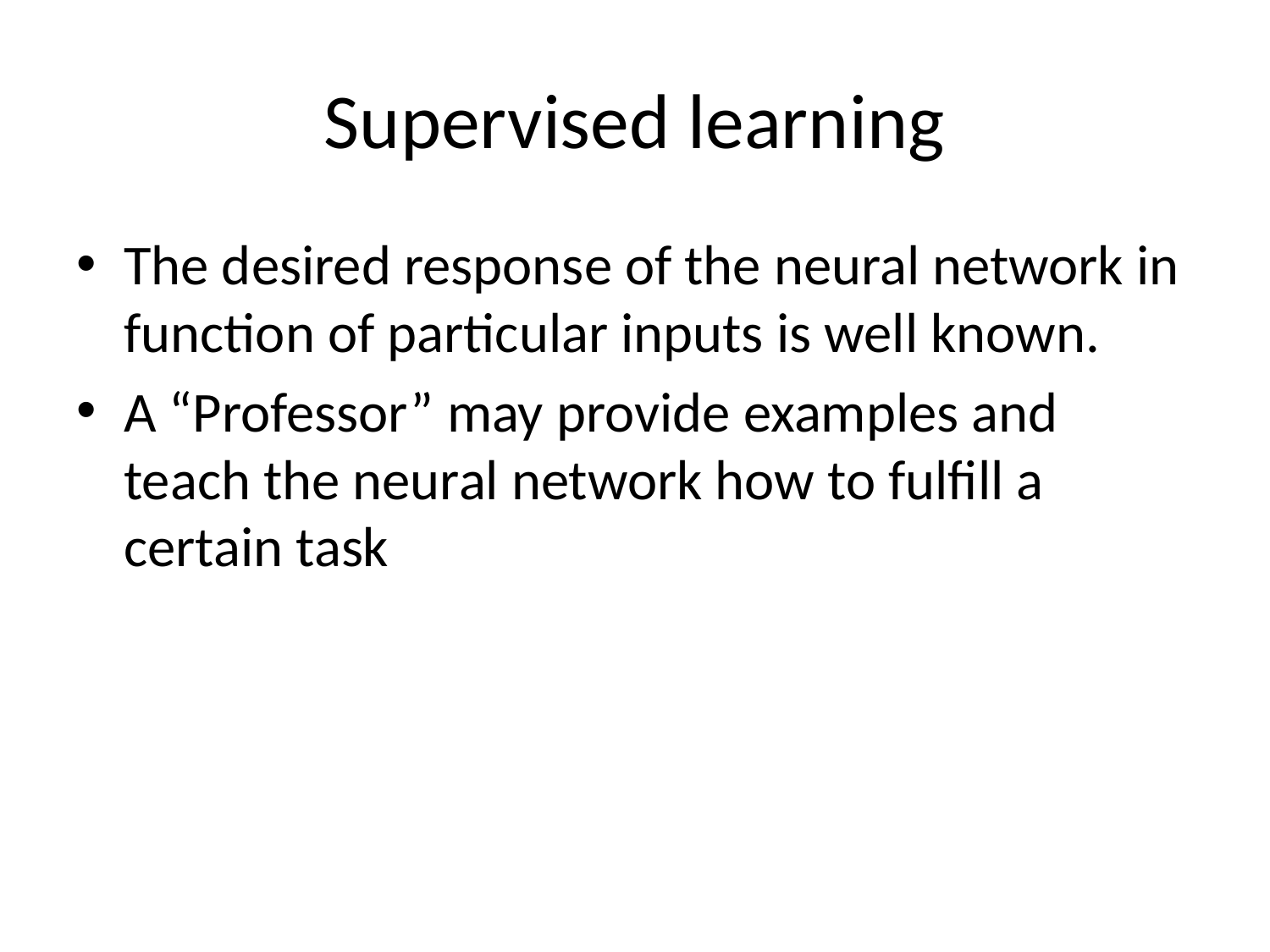

# Supervised learning
The desired response of the neural network in function of particular inputs is well known.
A “Professor” may provide examples and teach the neural network how to fulfill a certain task